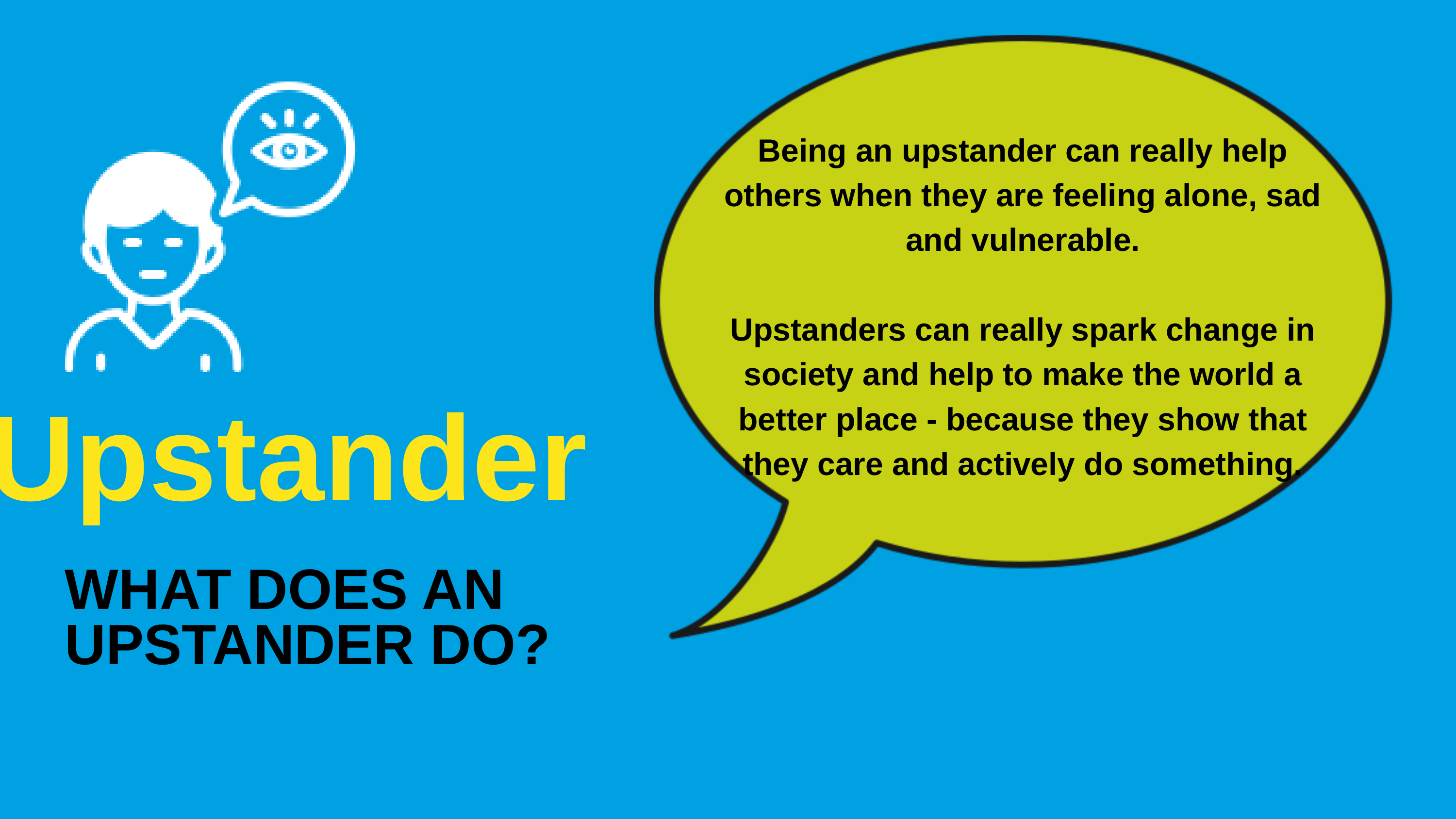

Being an upstander can really help others when they are feeling alone, sad and vulnerable.

Upstanders can really spark change in society and help to make the world a better place - because they show that they care and actively do something.

Upstander
WHAT DOES AN UPSTANDER DO?